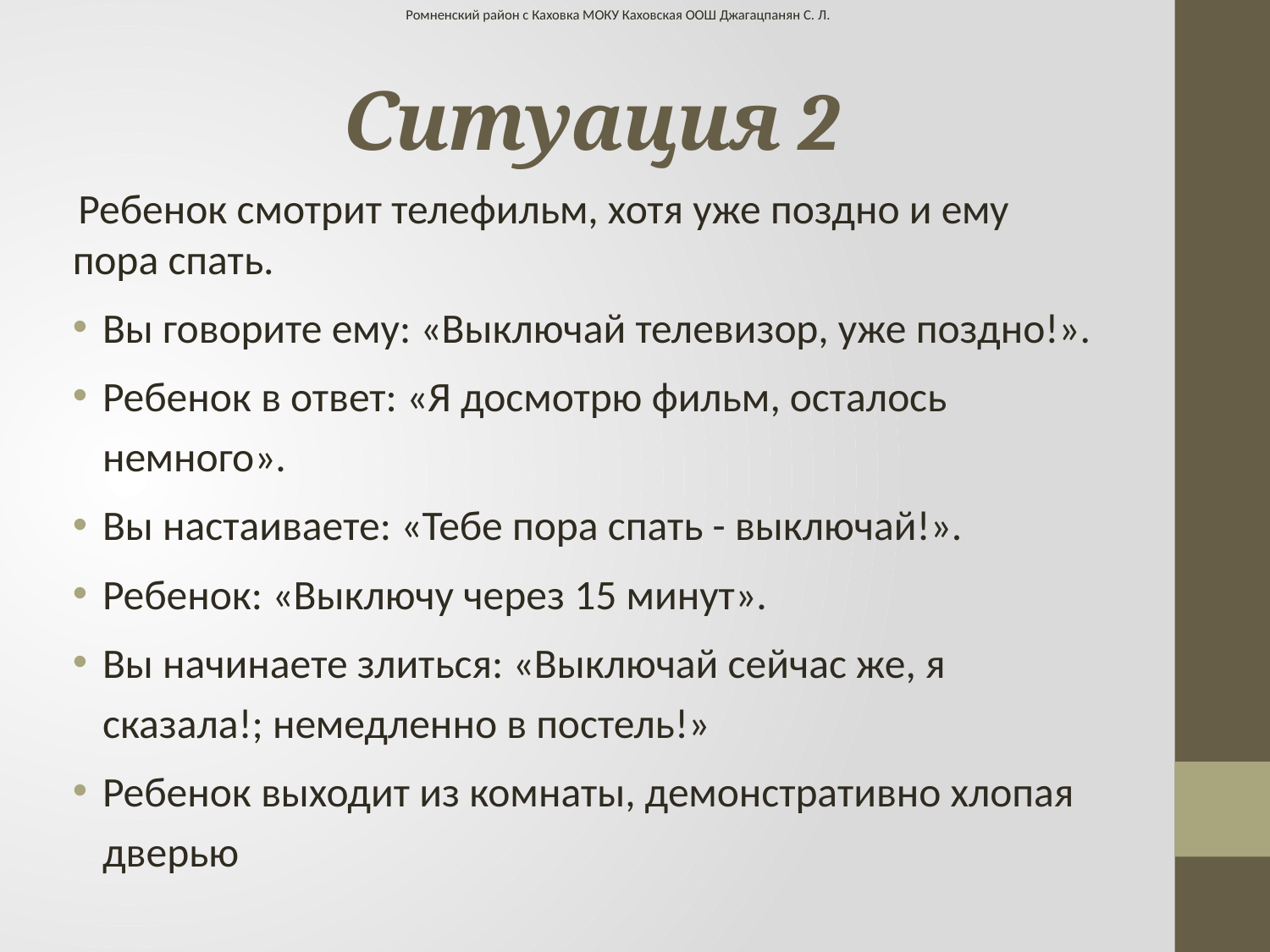

Ромненский район с Каховка МОКУ Каховская ООШ Джагацпанян С. Л.
# Ситуация 2
 Ребенок смотрит телефильм, хотя уже поздно и ему пора спать.
Вы говорите ему: «Выключай телевизор, уже поздно!».
Ребенок в ответ: «Я досмотрю фильм, осталось немного».
Вы настаиваете: «Тебе пора спать - выключай!».
Ребенок: «Выключу через 15 минут».
Вы начинаете злиться: «Выключай сейчас же, я сказала!; немедленно в постель!»
Ребенок выходит из комнаты, демонстративно хлопая дверью